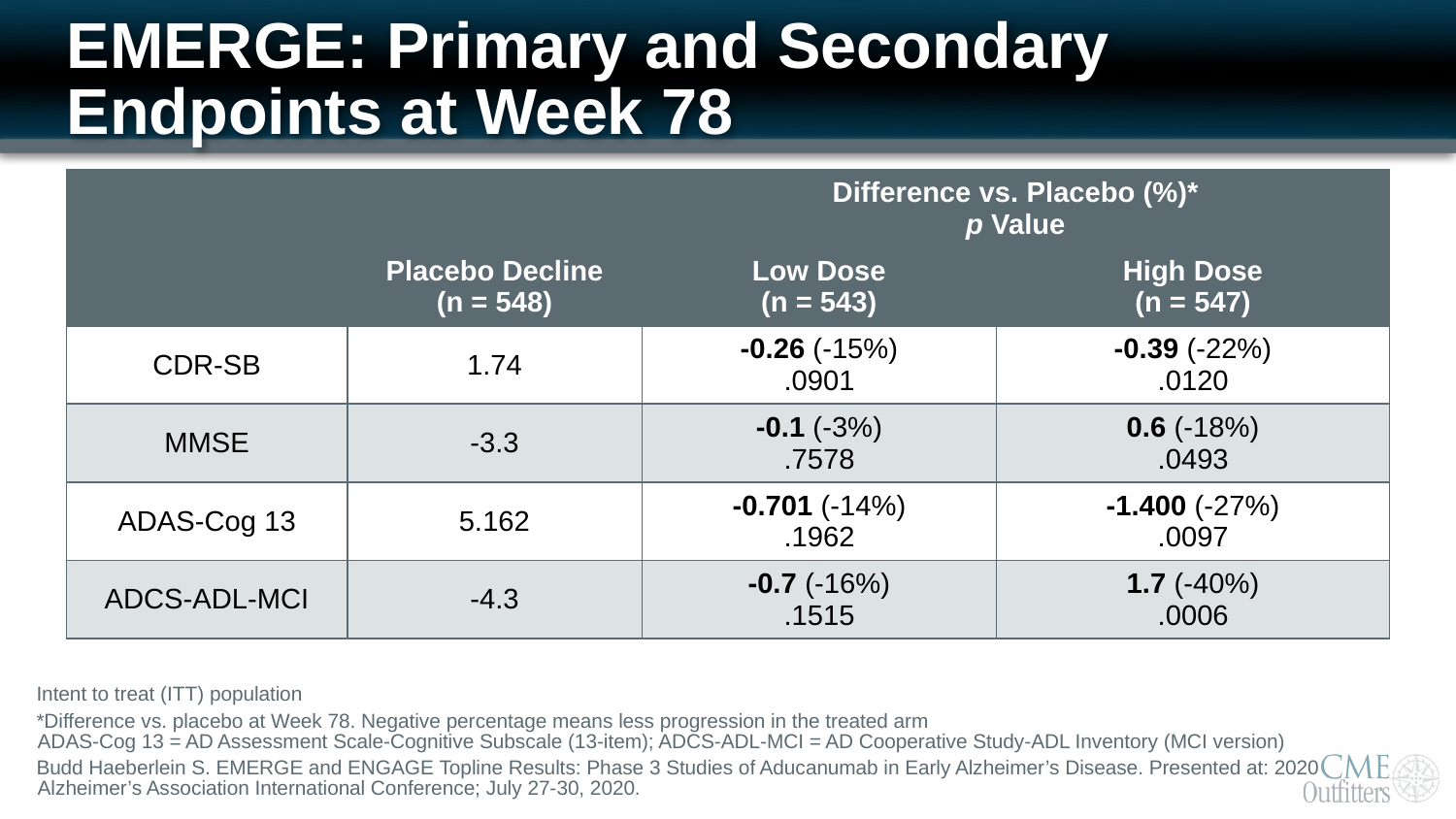

# EMERGE: Primary and Secondary Endpoints at Week 78
|  |  | Difference vs. Placebo (%)\* p Value |  |
| --- | --- | --- | --- |
|  | Placebo Decline (n = 548) | Low Dose (n = 543) | High Dose (n = 547) |
| CDR-SB | 1.74 | -0.26 (-15%) .0901 | -0.39 (-22%) .0120 |
| MMSE | -3.3 | -0.1 (-3%) .7578 | 0.6 (-18%) .0493 |
| ADAS-Cog 13 | 5.162 | -0.701 (-14%) .1962 | -1.400 (-27%) .0097 |
| ADCS-ADL-MCI | -4.3 | -0.7 (-16%) .1515 | 1.7 (-40%) .0006 |
Intent to treat (ITT) population
*Difference vs. placebo at Week 78. Negative percentage means less progression in the treated arm
ADAS-Cog 13 = AD Assessment Scale-Cognitive Subscale (13-item); ADCS-ADL-MCI = AD Cooperative Study-ADL Inventory (MCI version)
Budd Haeberlein S. EMERGE and ENGAGE Topline Results: Phase 3 Studies of Aducanumab in Early Alzheimer’s Disease. Presented at: 2020 Alzheimer’s Association International Conference; July 27-30, 2020.